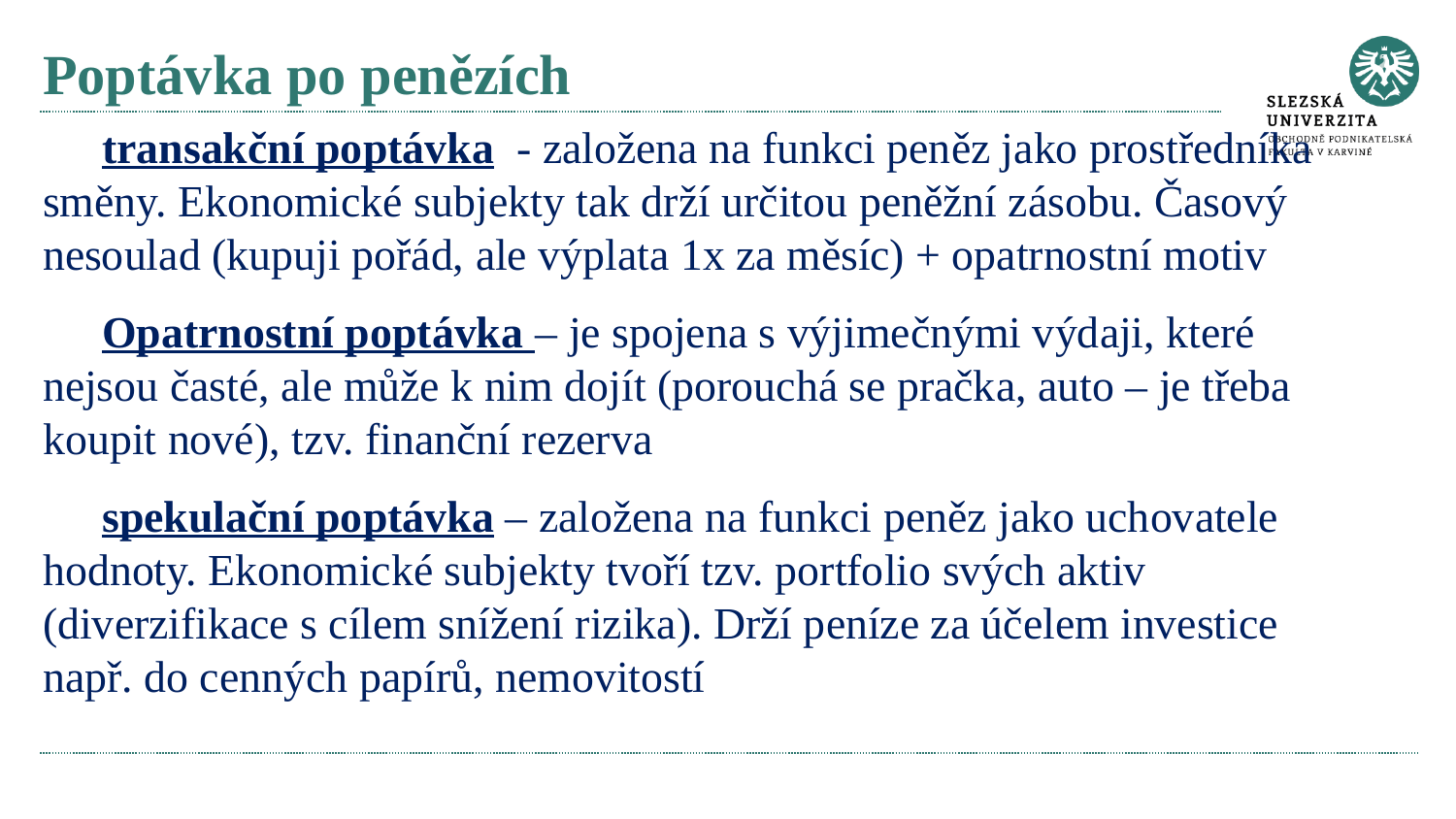

# Poptávka po penězích
transakční poptávka  - založena na funkci peněz jako prostředníka směny. Ekonomické subjekty tak drží určitou peněžní zásobu. Časový nesoulad (kupuji pořád, ale výplata 1x za měsíc) + opatrnostní motiv
Opatrnostní poptávka – je spojena s výjimečnými výdaji, které nejsou časté, ale může k nim dojít (porouchá se pračka, auto – je třeba koupit nové), tzv. finanční rezerva
spekulační poptávka – založena na funkci peněz jako uchovatele hodnoty. Ekonomické subjekty tvoří tzv. portfolio svých aktiv (diverzifikace s cílem snížení rizika). Drží peníze za účelem investice např. do cenných papírů, nemovitostí